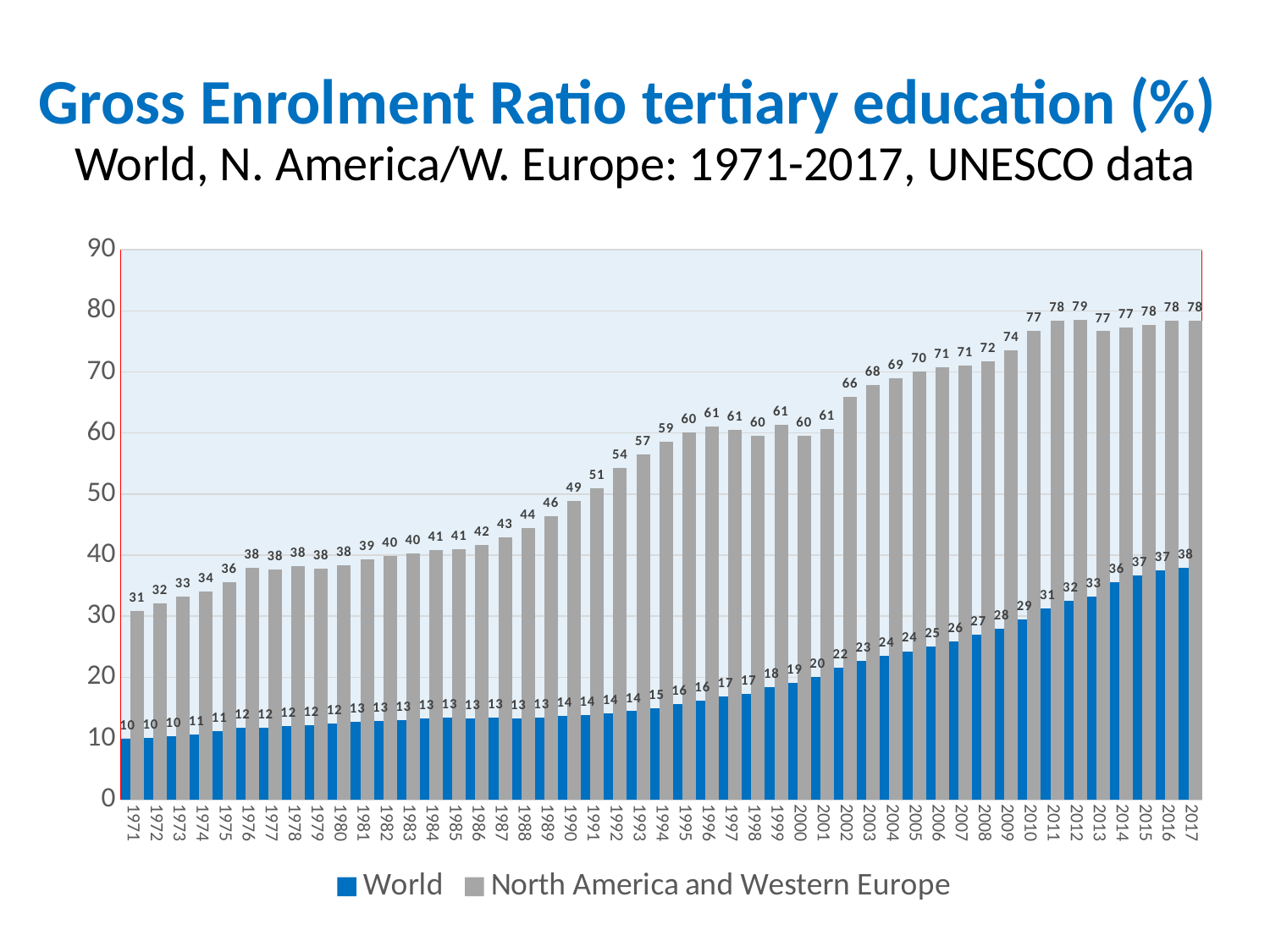

# Gross Enrolment Ratio tertiary education (%) World, N. America/W. Europe: 1971-2017, UNESCO data

### Chart

| Category | World | North America and Western Europe |
|---|---|---|
| 1971.0 | 9.94 | 30.86 |
| 1972.0 | 10.14 | 32.11 |
| 1973.0 | 10.37 | 33.25 |
| 1974.0 | 10.69 | 34.03 |
| 1975.0 | 11.19 | 35.62 |
| 1976.0 | 11.7 | 37.93 |
| 1977.0 | 11.78 | 37.62 |
| 1978.0 | 12.07 | 38.21 |
| 1979.0 | 12.22 | 37.84 |
| 1980.0 | 12.39 | 38.41 |
| 1981.0 | 12.66 | 39.28 |
| 1982.0 | 12.8 | 39.92 |
| 1983.0 | 12.97 | 40.34 |
| 1984.0 | 13.3 | 40.81 |
| 1985.0 | 13.36 | 41.03 |
| 1986.0 | 13.28 | 41.69 |
| 1987.0 | 13.39 | 42.97 |
| 1988.0 | 13.29 | 44.49 |
| 1989.0 | 13.42 | 46.33 |
| 1990.0 | 13.64 | 48.81 |
| 1991.0 | 13.83 | 50.97 |
| 1992.0 | 14.07 | 54.25 |
| 1993.0 | 14.44 | 56.5 |
| 1994.0 | 14.96 | 58.61 |
| 1995.0 | 15.56 | 60.06 |
| 1996.0 | 16.12 | 61.08 |
| 1997.0 | 16.89 | 60.58 |
| 1998.0 | 17.31 | 59.54 |
| 1999.0 | 18.39 | 61.35 |
| 2000.0 | 19.04 | 59.53 |
| 2001.0 | 20.07 | 60.61 |
| 2002.0 | 21.58 | 65.91 |
| 2003.0 | 22.73 | 67.9 |
| 2004.0 | 23.55 | 68.99 |
| 2005.0 | 24.27 | 70.12 |
| 2006.0 | 25.05 | 70.75 |
| 2007.0 | 25.92 | 71.1 |
| 2008.0 | 26.96 | 71.75 |
| 2009.0 | 28.02 | 73.51 |
| 2010.0 | 29.42 | 76.72 |
| 2011.0 | 31.21 | 78.39 |
| 2012.0 | 32.48 | 78.57 |
| 2013.0 | 33.19 | 76.65 |
| 2014.0 | 35.56 | 77.24 |
| 2015.0 | 36.67 | 77.65 |
| 2016.0 | 37.46 | 78.41 |
| 2017.0 | 37.88 | 78.41 |